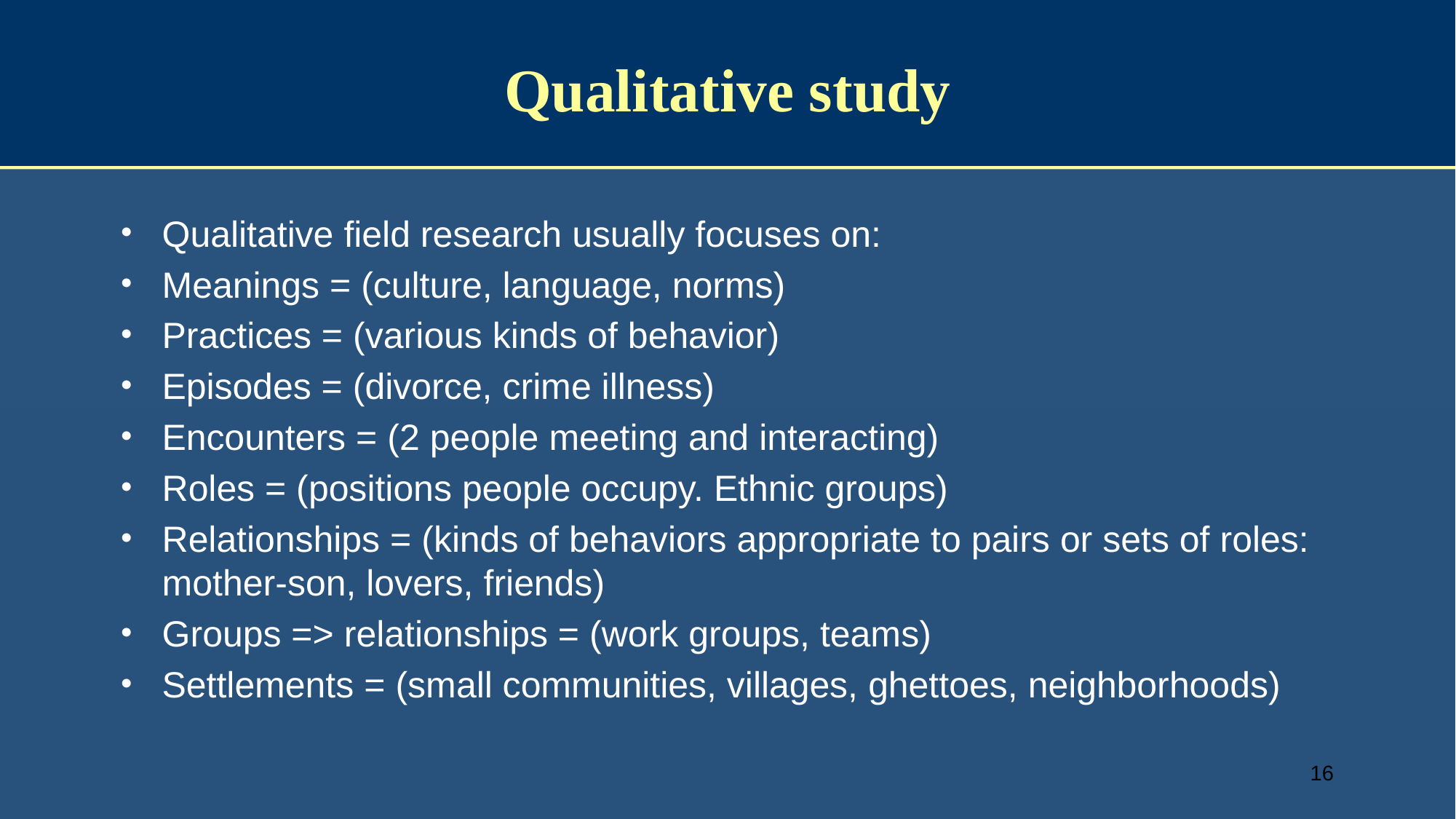

# Qualitative study
Qualitative field research usually focuses on:
Meanings = (culture, language, norms)
Practices = (various kinds of behavior)
Episodes = (divorce, crime illness)
Encounters = (2 people meeting and interacting)
Roles = (positions people occupy. Ethnic groups)
Relationships = (kinds of behaviors appropriate to pairs or sets of roles: mother-son, lovers, friends)
Groups => relationships = (work groups, teams)
Settlements = (small communities, villages, ghettoes, neighborhoods)

16